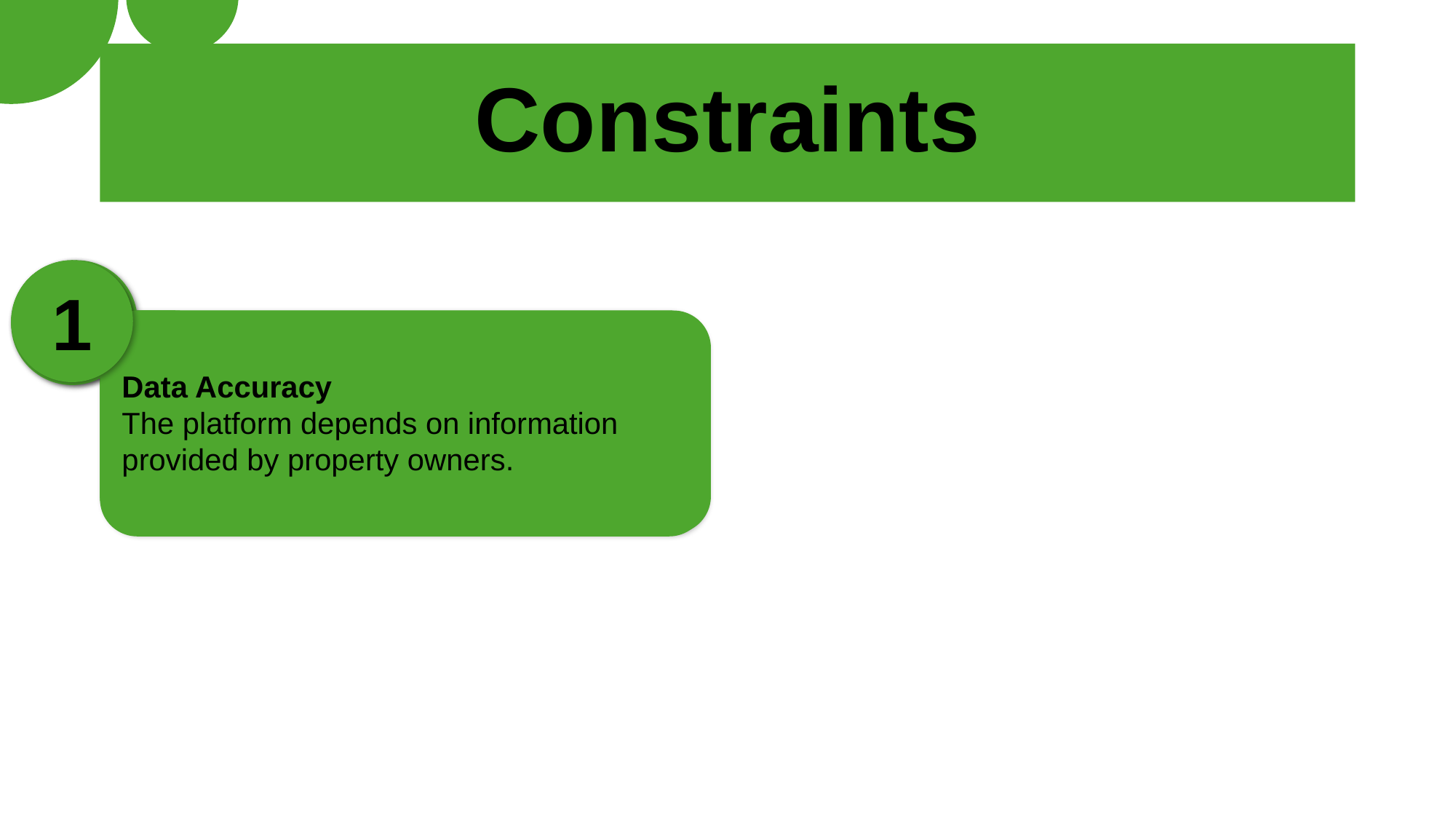

# Constraints
3
Third-party map and geocoding APIs may have usage limits or costs.
1
Data Accuracy
The platform depends on information provided by property owners.
2
Location and distance calculations may have minor inaccuracies due to GPS and geocoding services.
4
Free Ai apis have no support for
tool function calls.